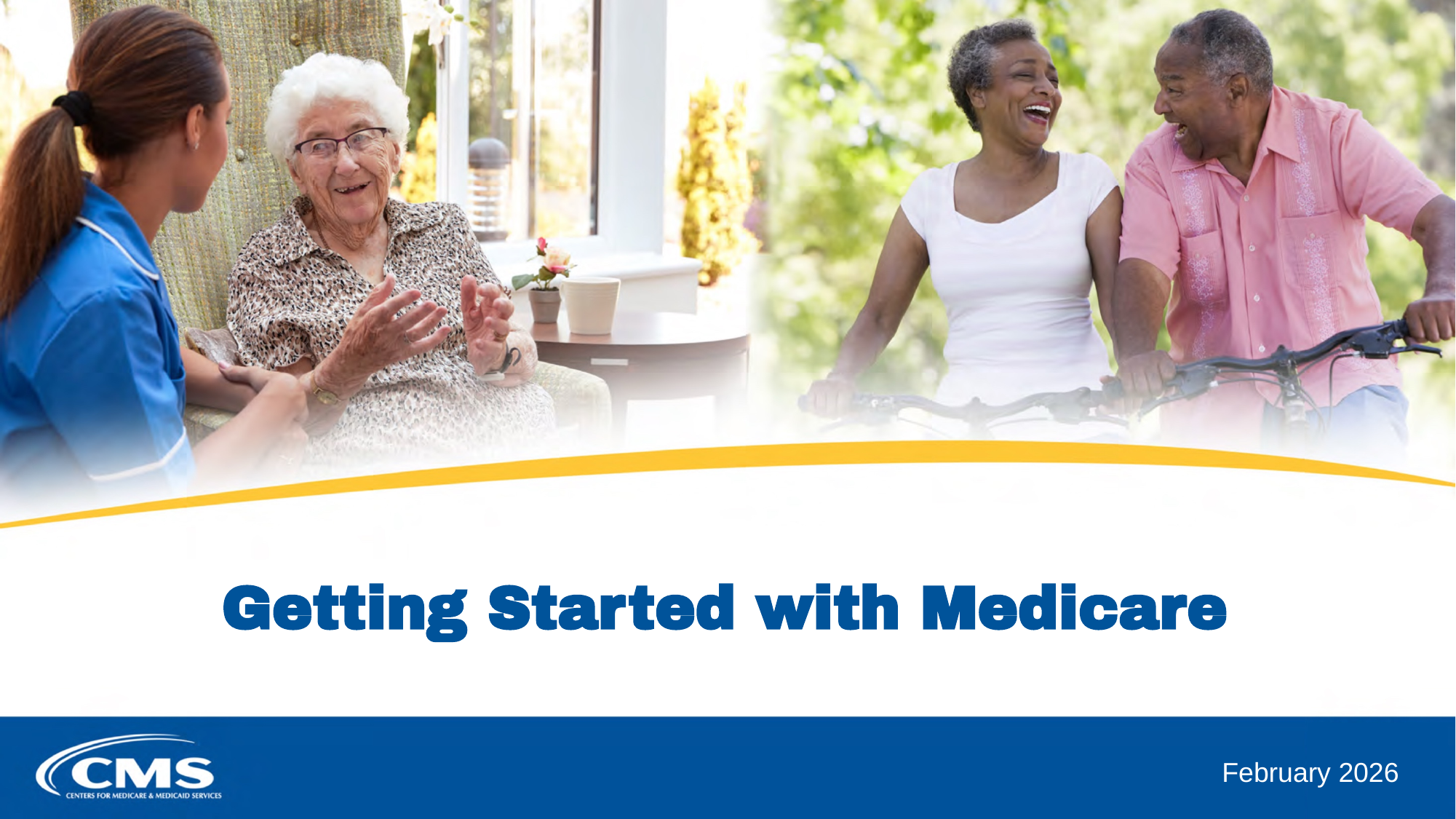

# Getting Started with Medicare
February 2026